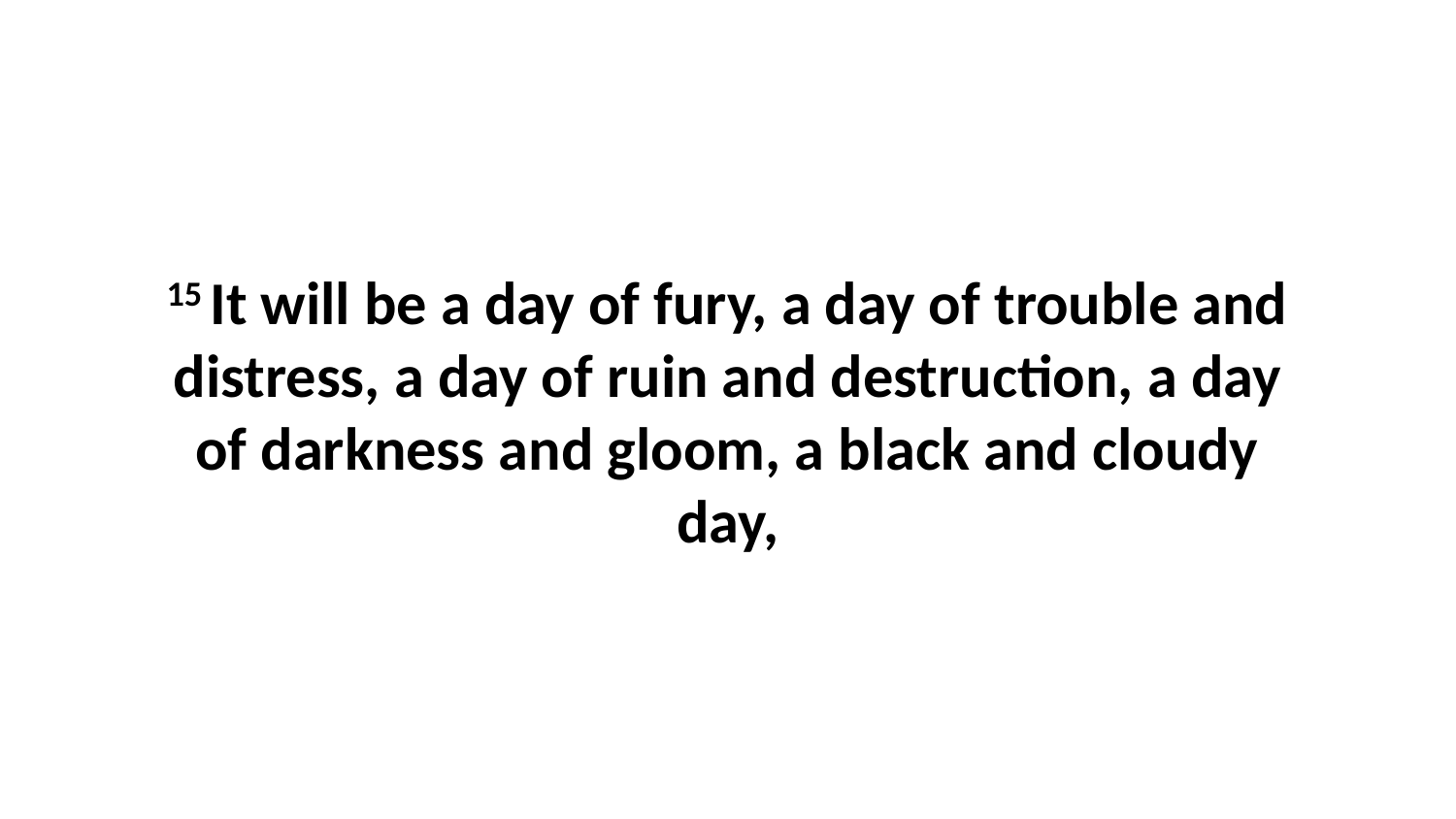

15 It will be a day of fury, a day of trouble and distress, a day of ruin and destruction, a day of darkness and gloom, a black and cloudy day,